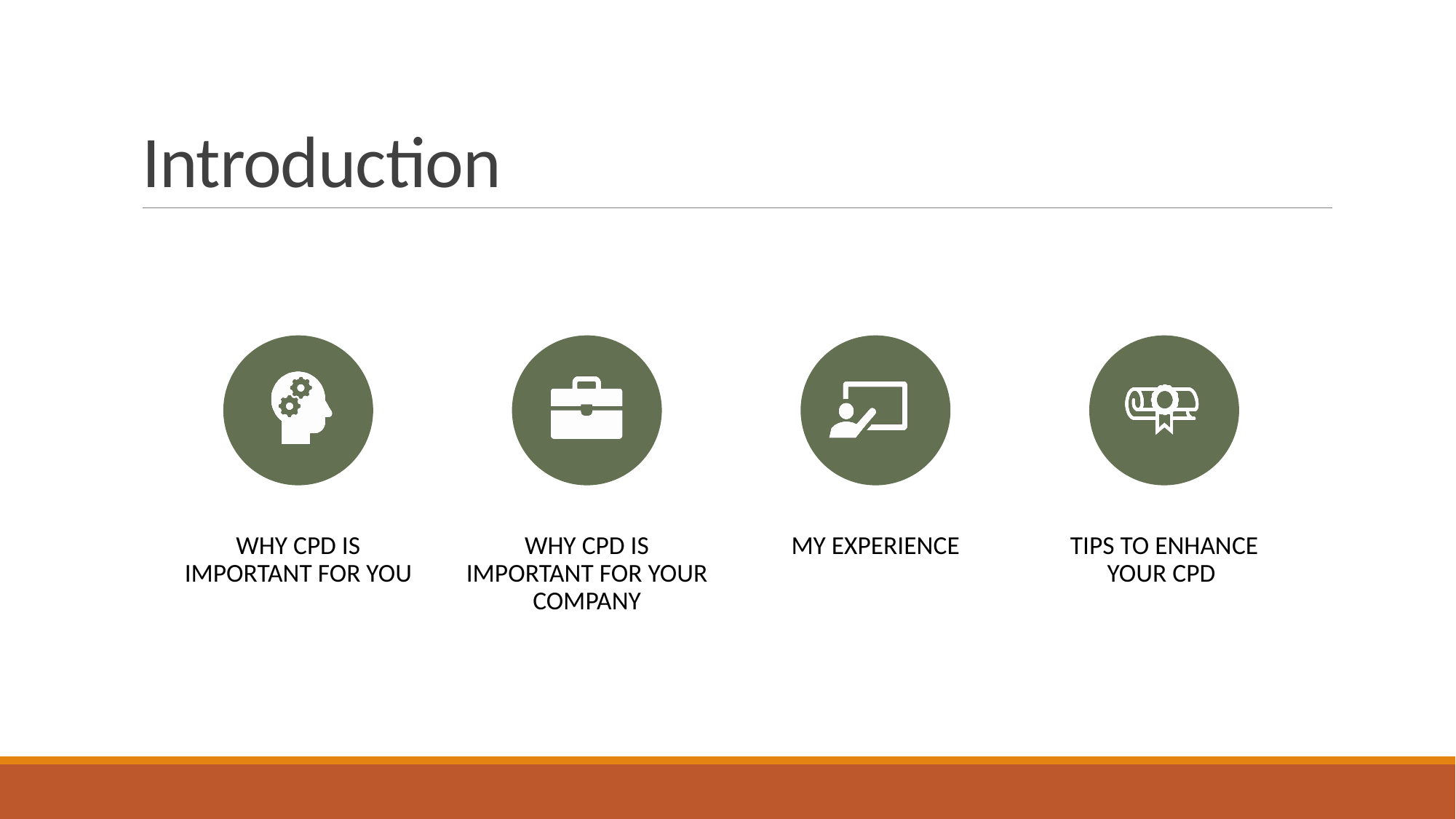

# Introduction
Why CPD is important for you
Why CPD is important for your company
My experience
Tips to enhance your CPD